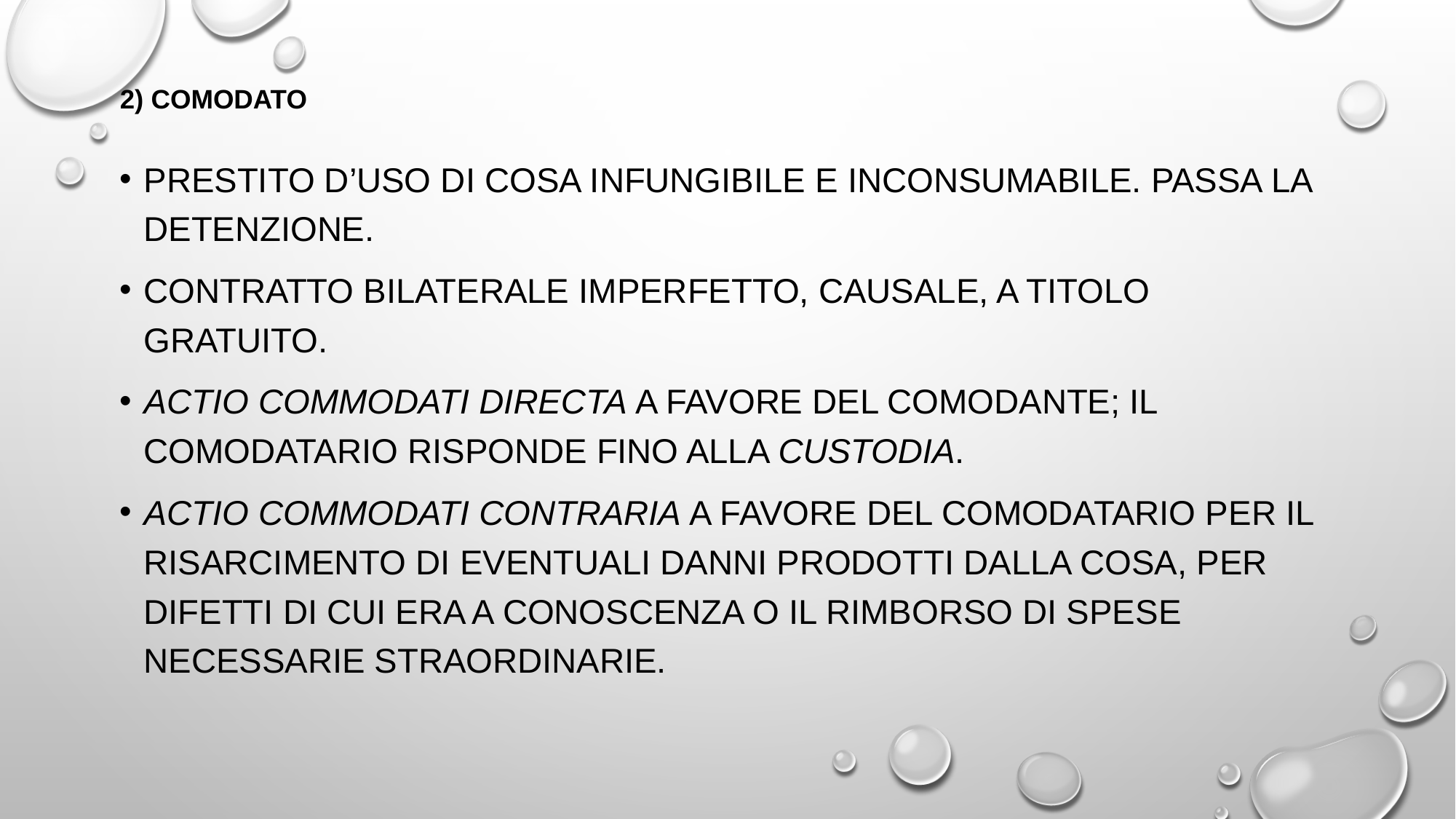

# 2) COMODATO
Prestito d’uso di cosa infungibile e inconsumabile. Passa la detenzione.
Contratto bilaterale imperfetto, causale, a titolo gratuito.
Actio commodati directa a favore del comodante; il comodatario risponde fino alla custodia.
Actio commodati contraria a favore del comodatario per il risarcimento di eventuali danni prodotti dalla cosa, per difetti di cui era a conoscenza o il rimborso di spese necessarie straordinarie.